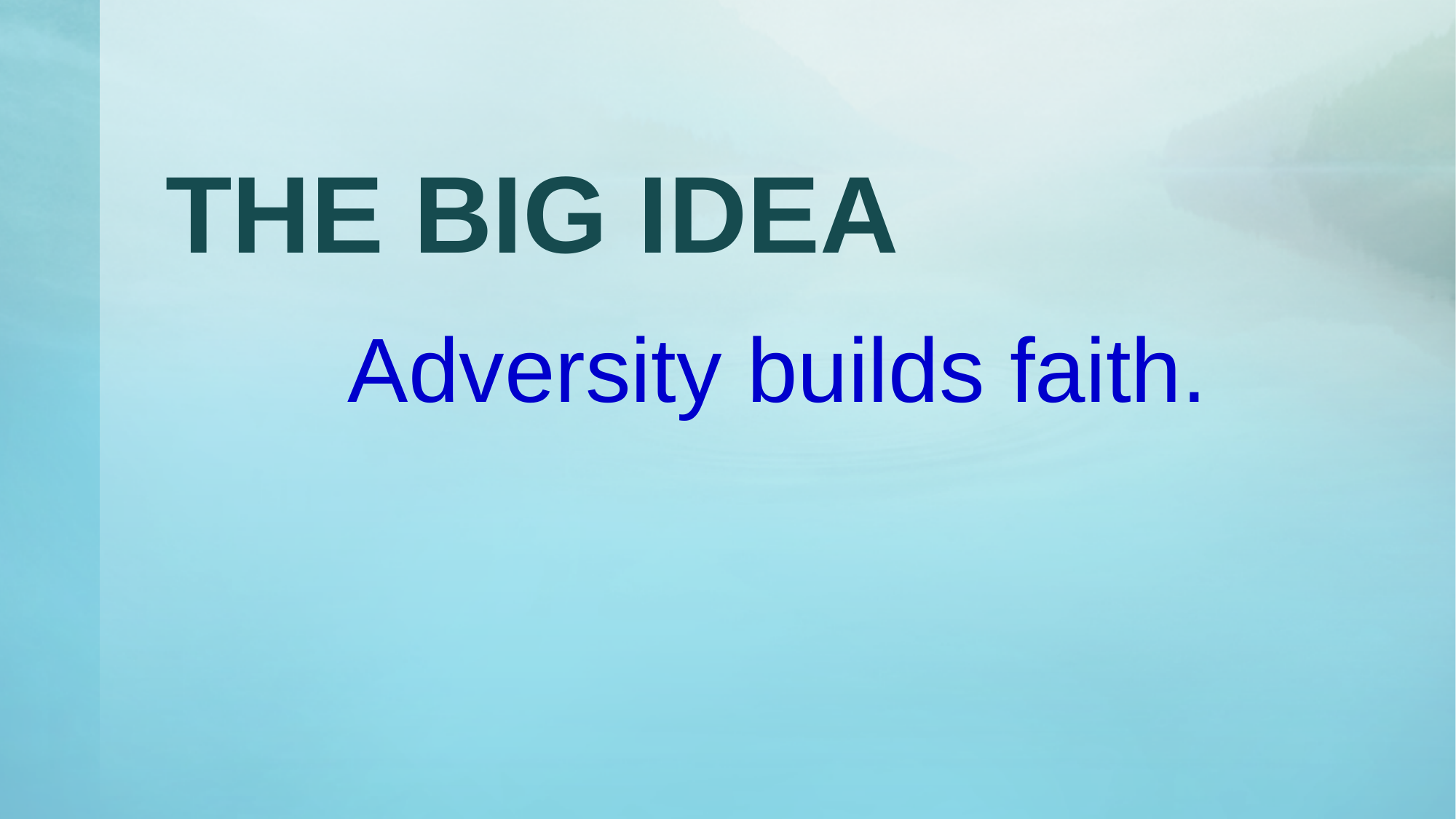

# THE BIG IDEA
Adversity builds faith.